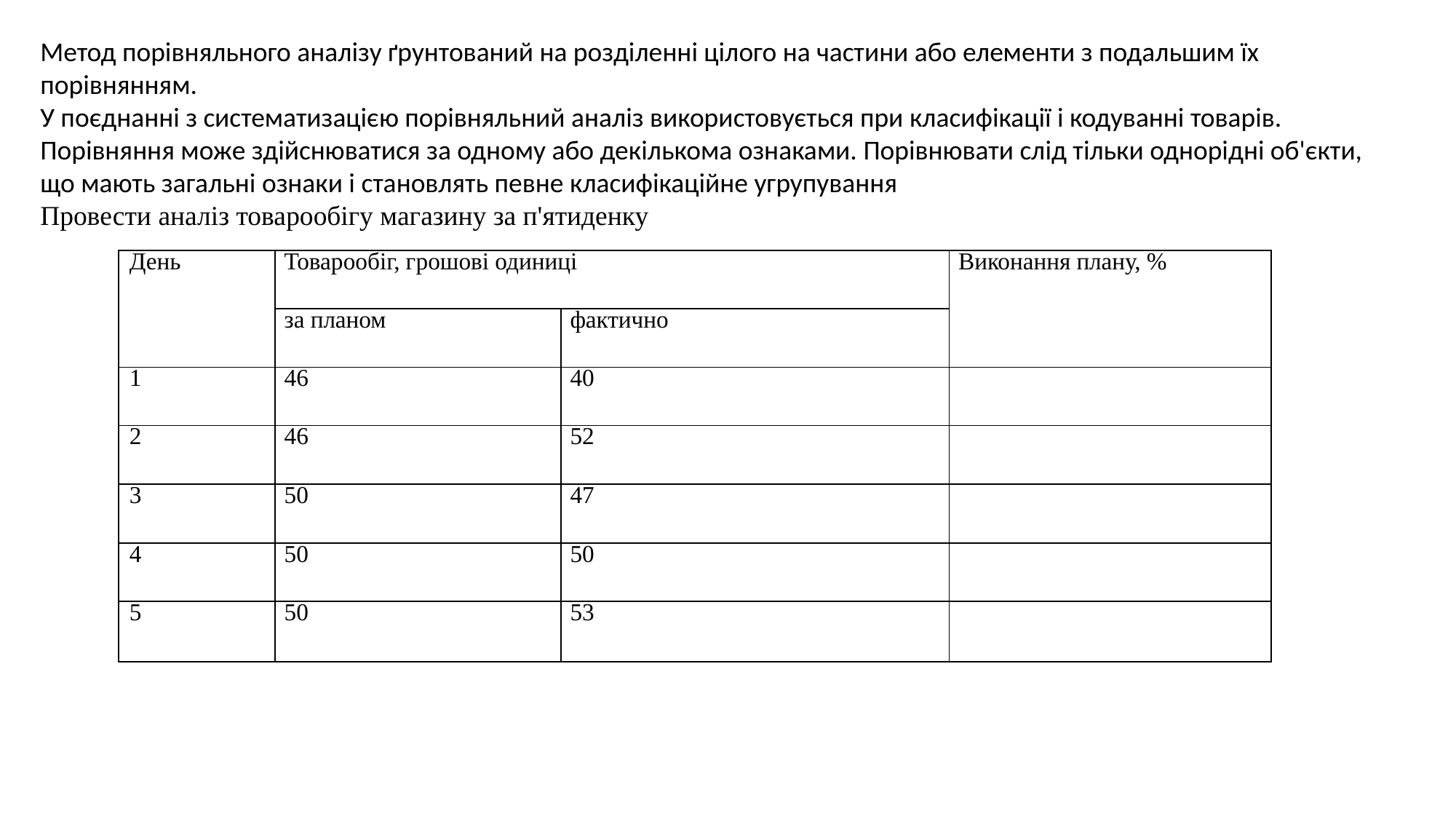

Метод порівняльного аналізу ґрунтований на розділенні цілого на частини або елементи з подальшим їх порівнянням.
У поєднанні з систематизацією порівняльний аналіз використовується при класифікації і кодуванні товарів. Порівняння може здійснюватися за одному або декількома ознаками. Порівнювати слід тільки однорідні об'єкти, що мають загальні ознаки і становлять певне класифікаційне угрупування
Провести аналіз товарообігу магазину за п'ятиденку
| День | Товарообіг, грошові одиниці |  | Виконання плану, % |
| --- | --- | --- | --- |
|  | за планом | фактично |  |
| 1 | 46 | 40 |  |
| 2 | 46 | 52 |  |
| 3 | 50 | 47 |  |
| 4 | 50 | 50 |  |
| 5 | 50 | 53 |  |